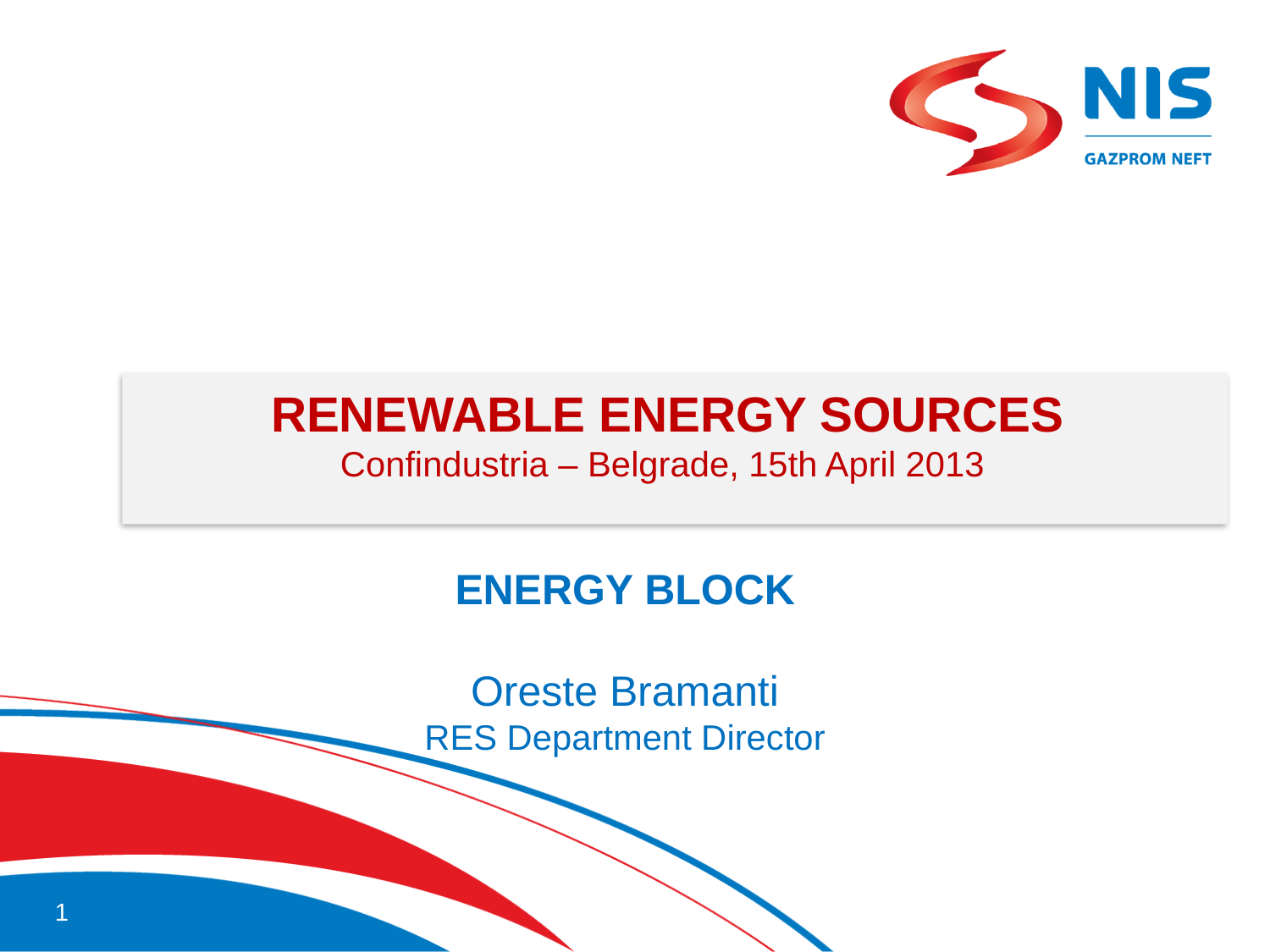

# RENEWABLE ENERGY SOURCES Confindustria – Belgrade, 15th April 2013
ENERGY BLOCK

Oreste Bramanti
RES Department Director